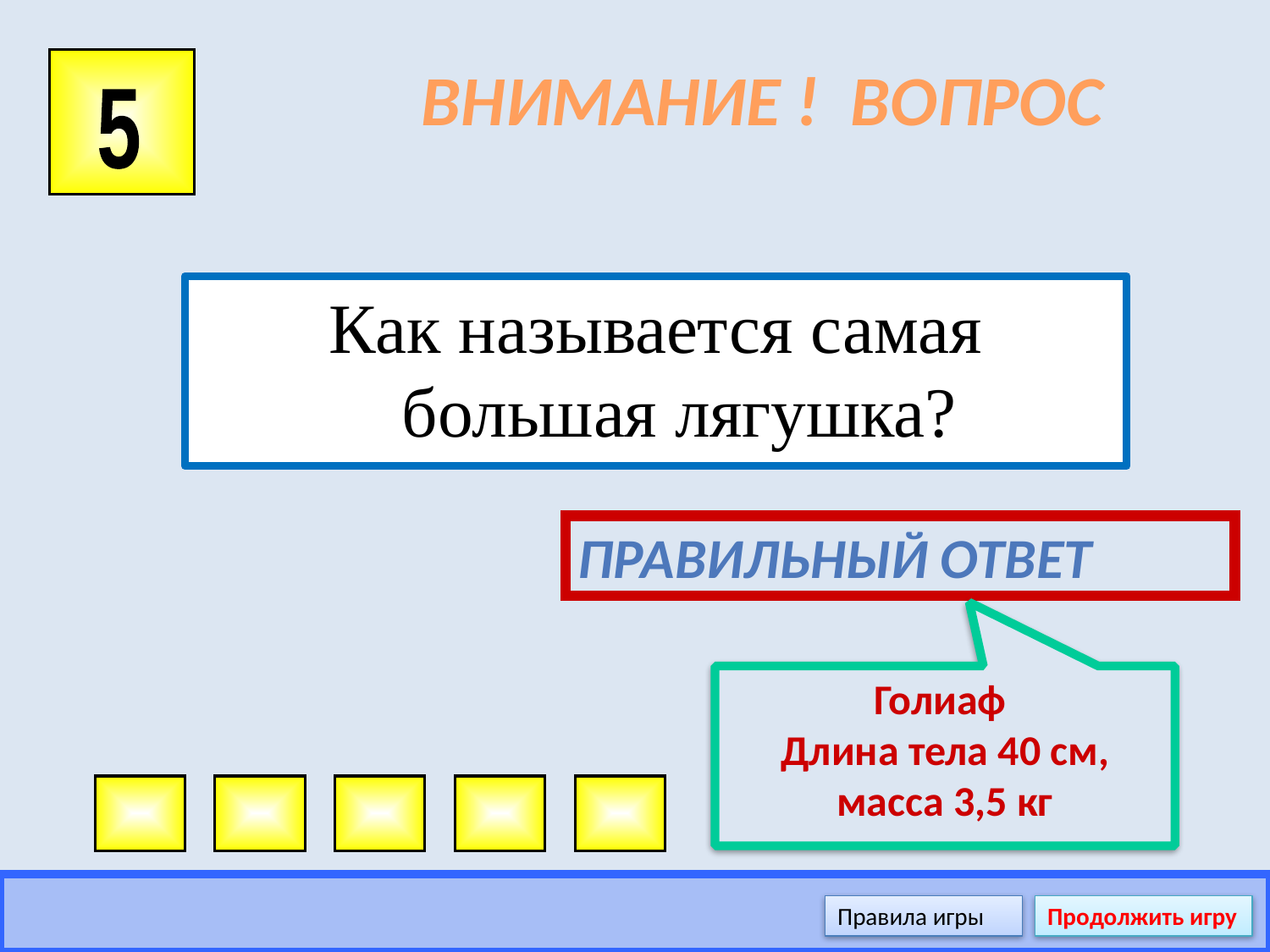

# ВНИМАНИЕ !  ВОПРОС

5
Как называется самая большая лягушка?
Правильный ответ
Голиаф
Длина тела 40 см, масса 3,5 кг

Правила игры
Продолжить игру